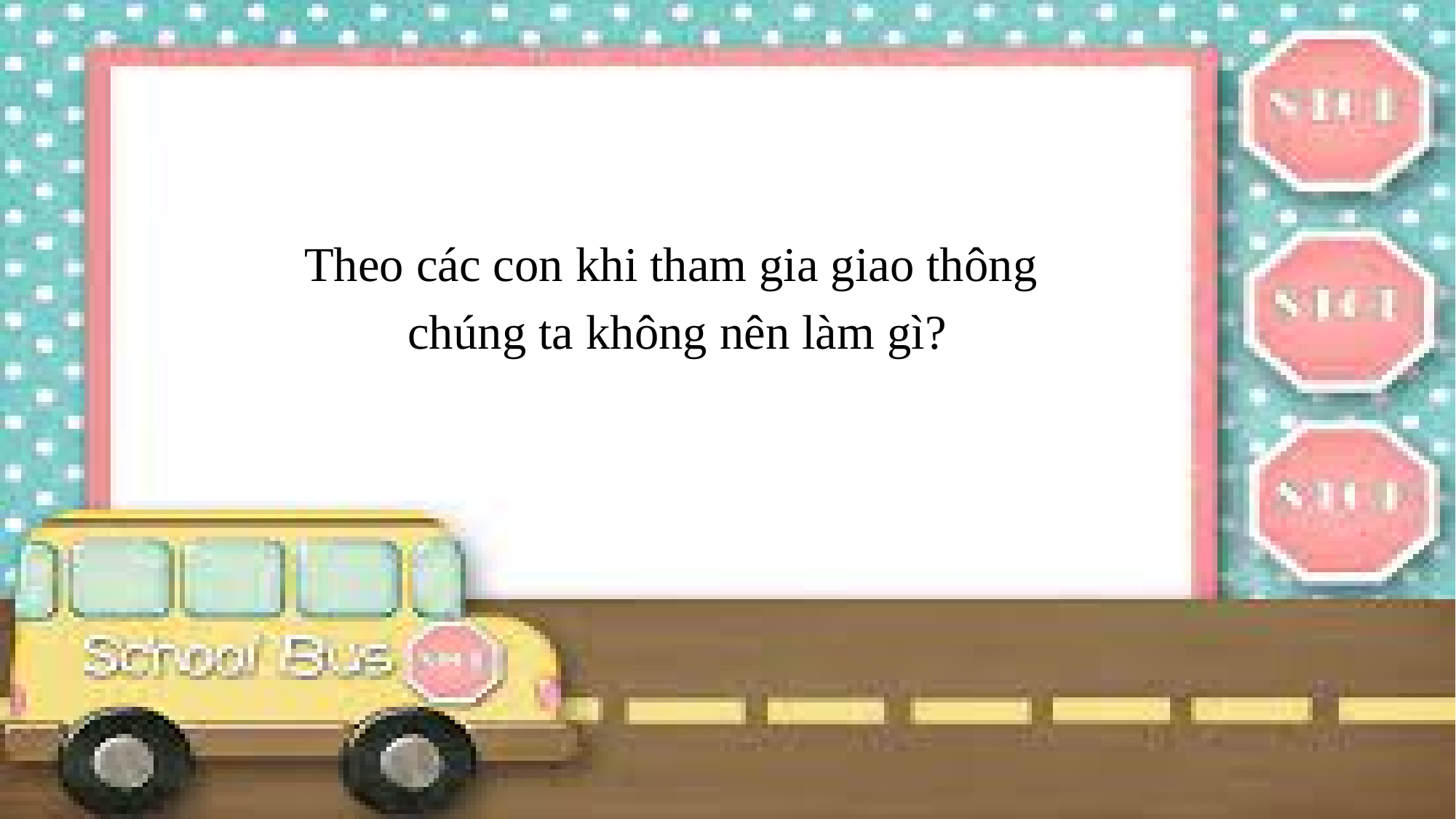

Theo các con khi tham gia giao thông
chúng ta không nên làm gì?